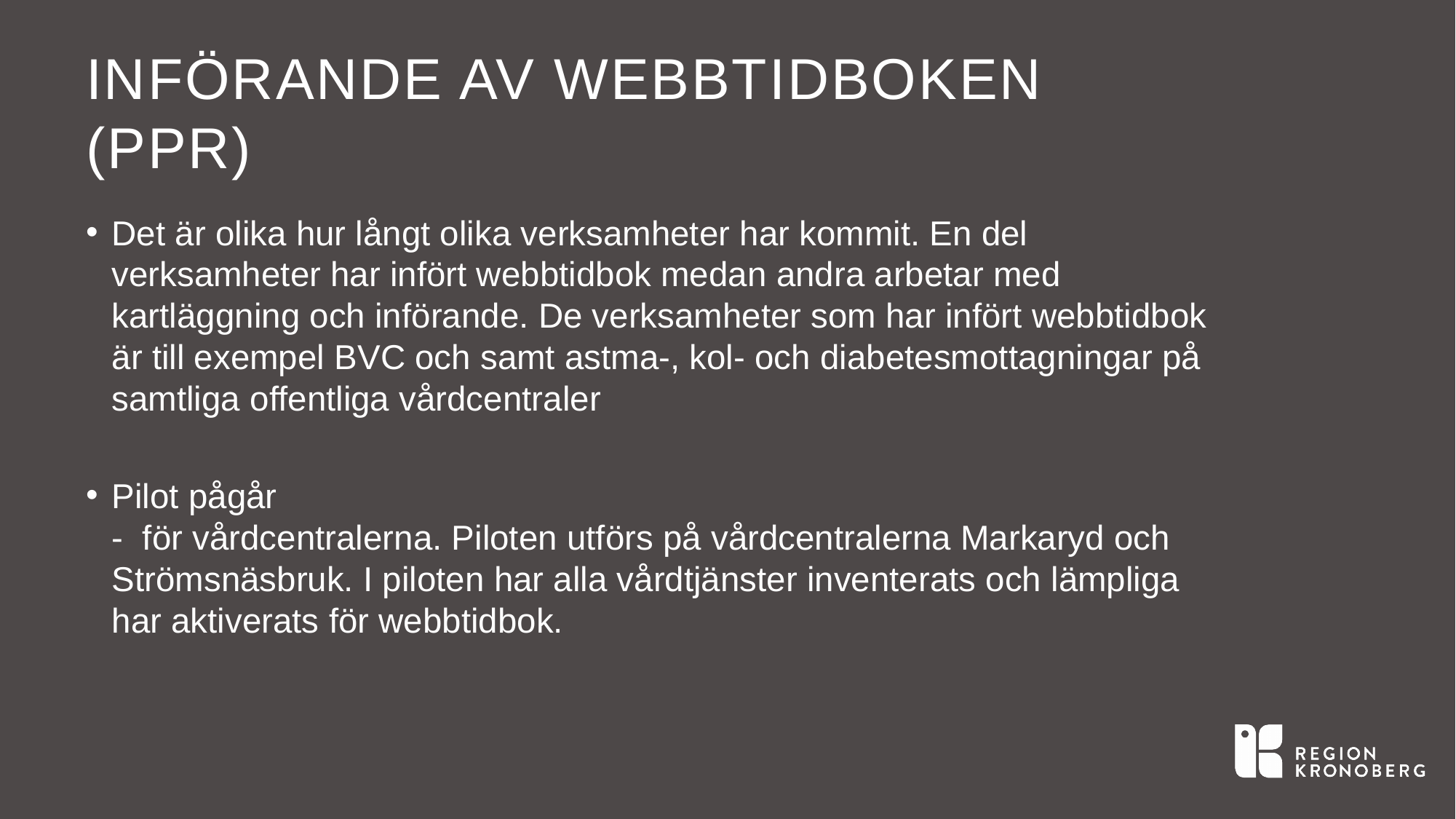

# Införande av webbtidboken (PPR)
Det är olika hur långt olika verksamheter har kommit. En del verksamheter har infört webbtidbok medan andra arbetar med kartläggning och införande. De verksamheter som har infört webbtidbok är till exempel BVC och samt astma-, kol- och diabetesmottagningar på samtliga offentliga vårdcentraler
Pilot pågår
-  för vårdcentralerna. Piloten utförs på vårdcentralerna Markaryd och Strömsnäsbruk. I piloten har alla vårdtjänster inventerats och lämpliga har aktiverats för webbtidbok.